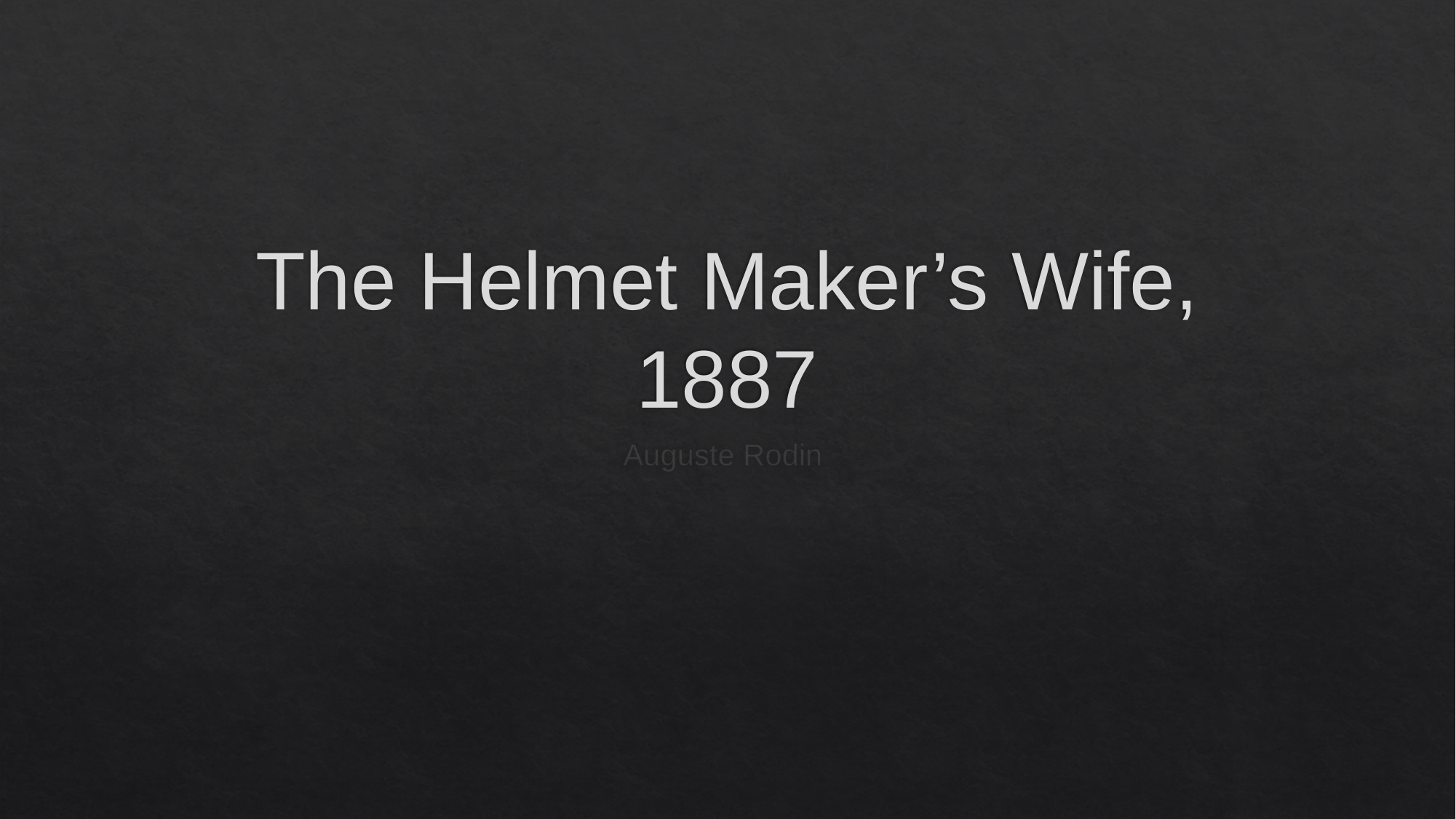

# The Helmet Maker’s Wife, 1887
Auguste Rodin